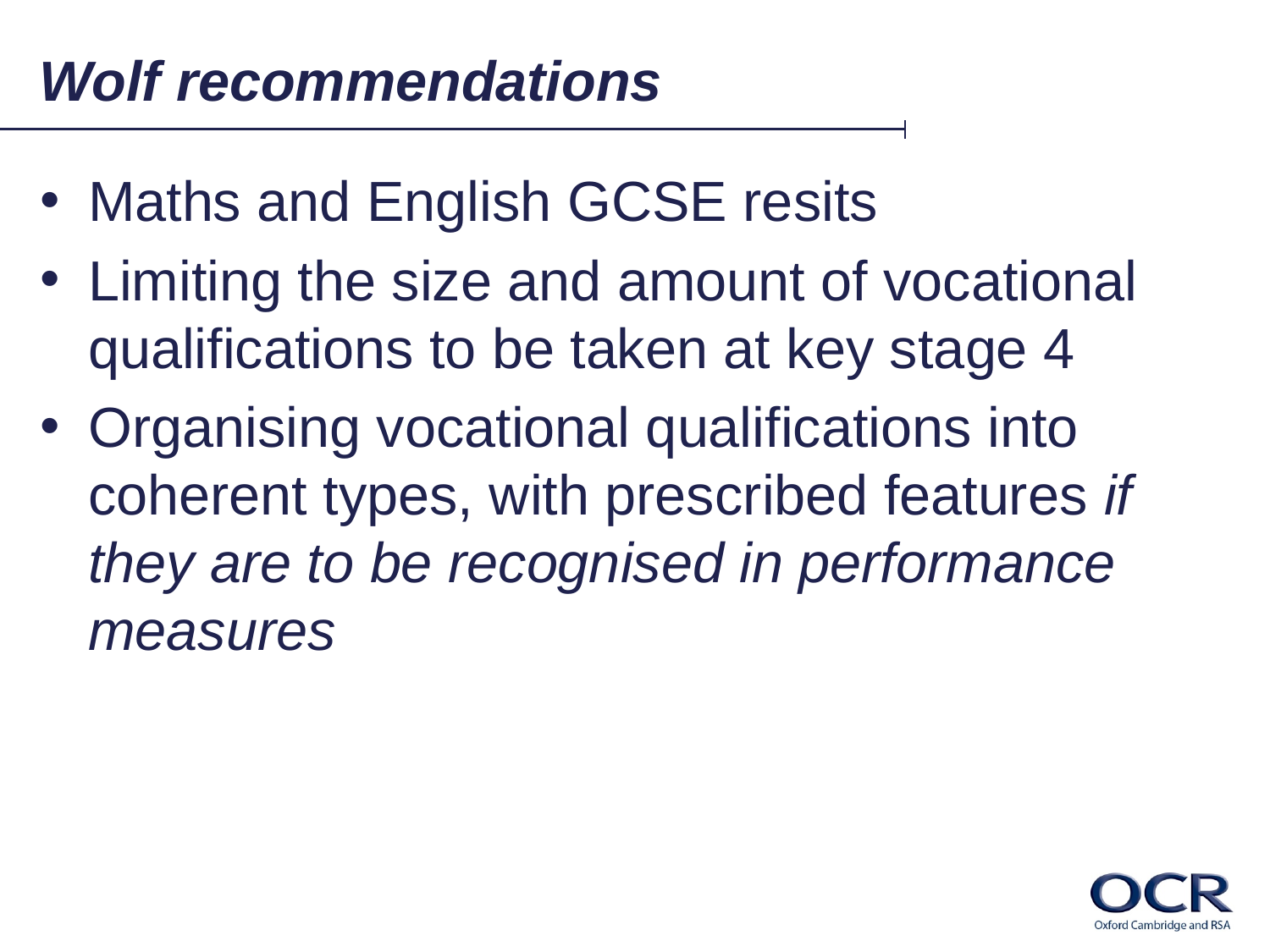

# Wolf recommendations
Maths and English GCSE resits
Limiting the size and amount of vocational qualifications to be taken at key stage 4
Organising vocational qualifications into coherent types, with prescribed features if they are to be recognised in performance measures